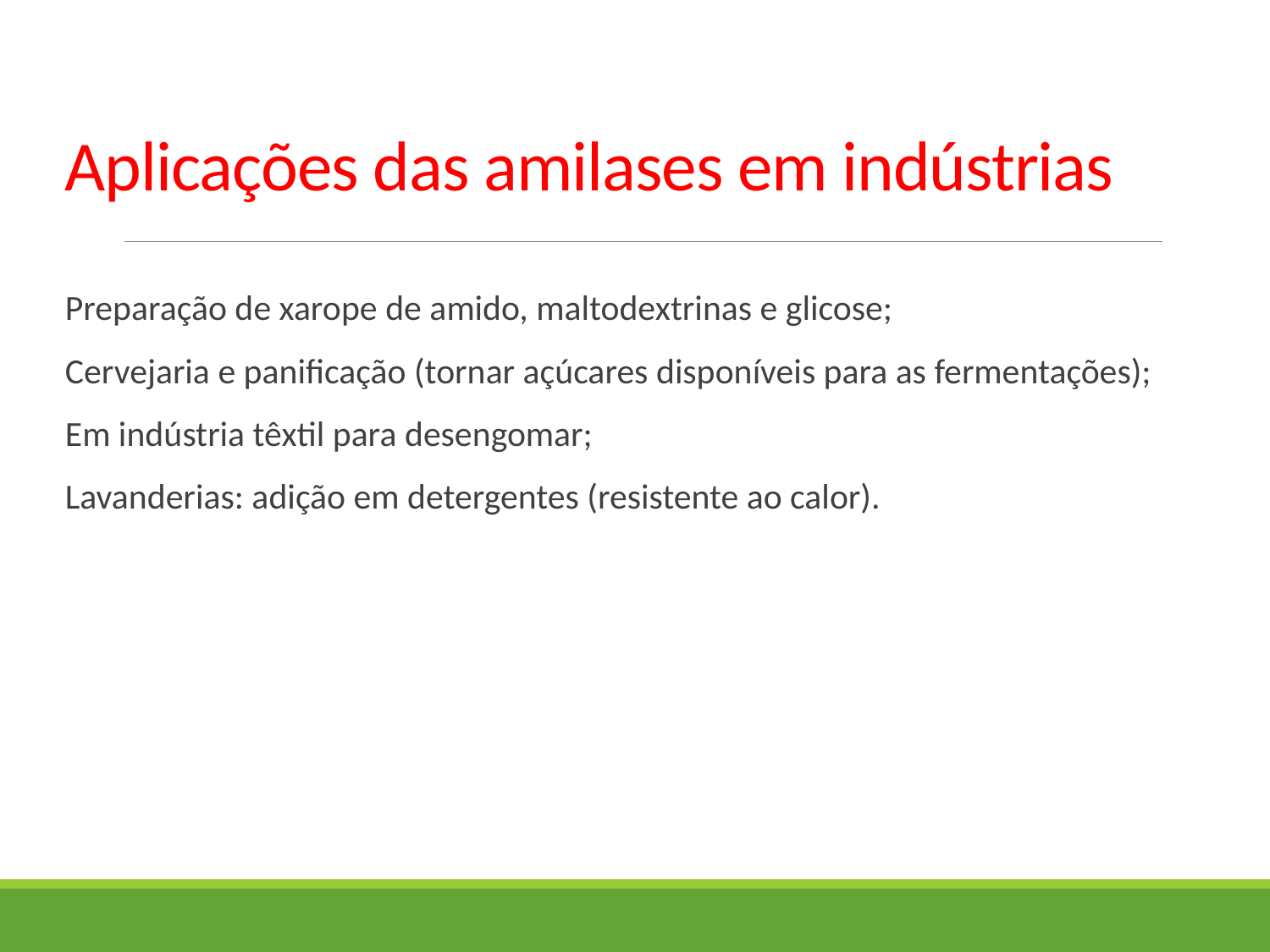

# Aplicações das amilases em indústrias
Preparação de xarope de amido, maltodextrinas e glicose;
Cervejaria e panificação (tornar açúcares disponíveis para as fermentações);
Em indústria têxtil para desengomar;
Lavanderias: adição em detergentes (resistente ao calor).